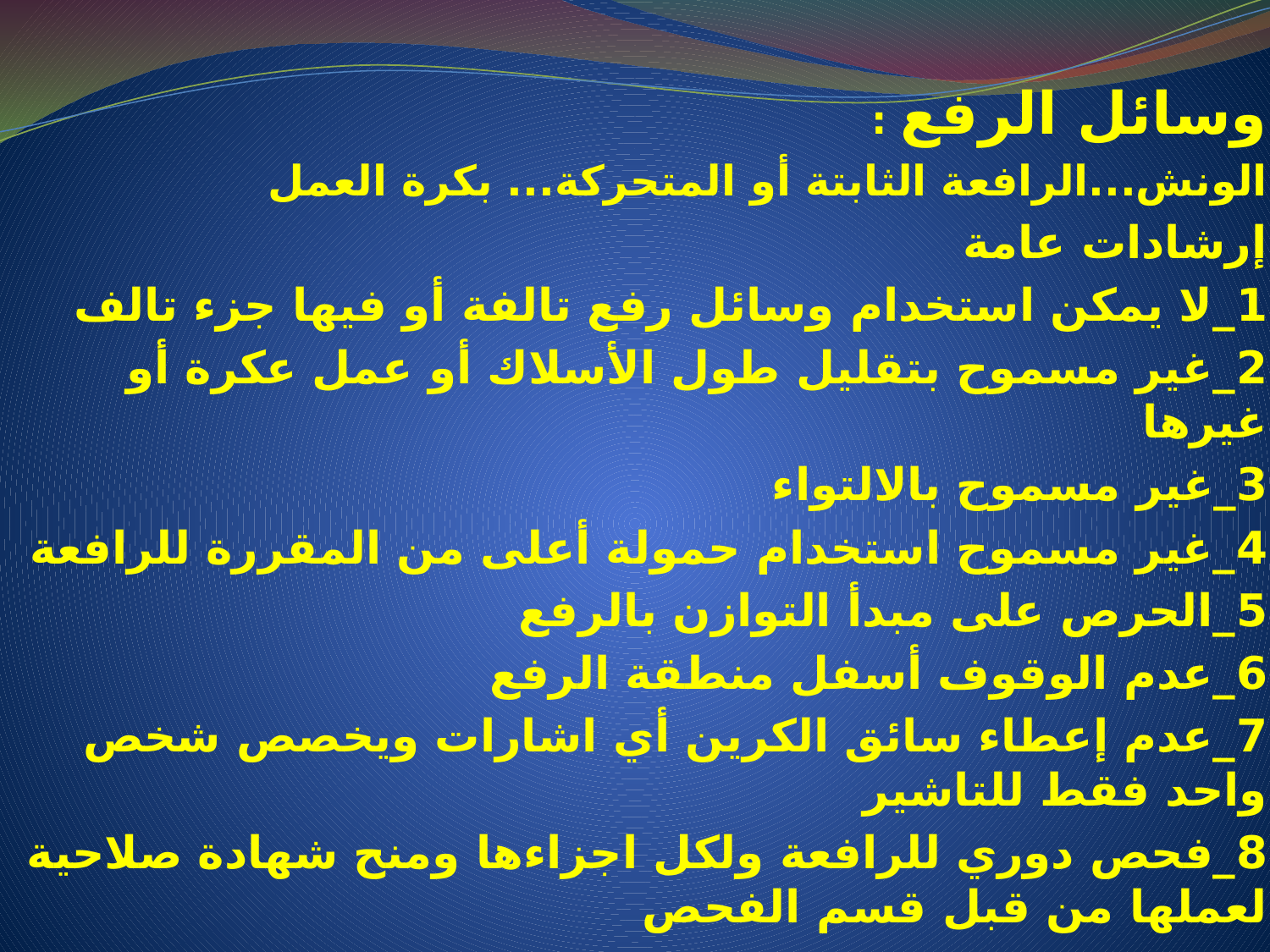

وسائل الرفع :
الونش...الرافعة الثابتة أو المتحركة... بكرة العمل
إرشادات عامة
1_لا يمكن استخدام وسائل رفع تالفة أو فيها جزء تالف
2_غير مسموح بتقليل طول الأسلاك أو عمل عكرة أو غيرها
3_غير مسموح بالالتواء
4_غير مسموح استخدام حمولة أعلى من المقررة للرافعة
5_الحرص على مبدأ التوازن بالرفع
6_عدم الوقوف أسفل منطقة الرفع
7_عدم إعطاء سائق الكرين أي اشارات ويخصص شخص واحد فقط للتاشير
8_فحص دوري للرافعة ولكل اجزاءها ومنح شهادة صلاحية لعملها من قبل قسم الفحص